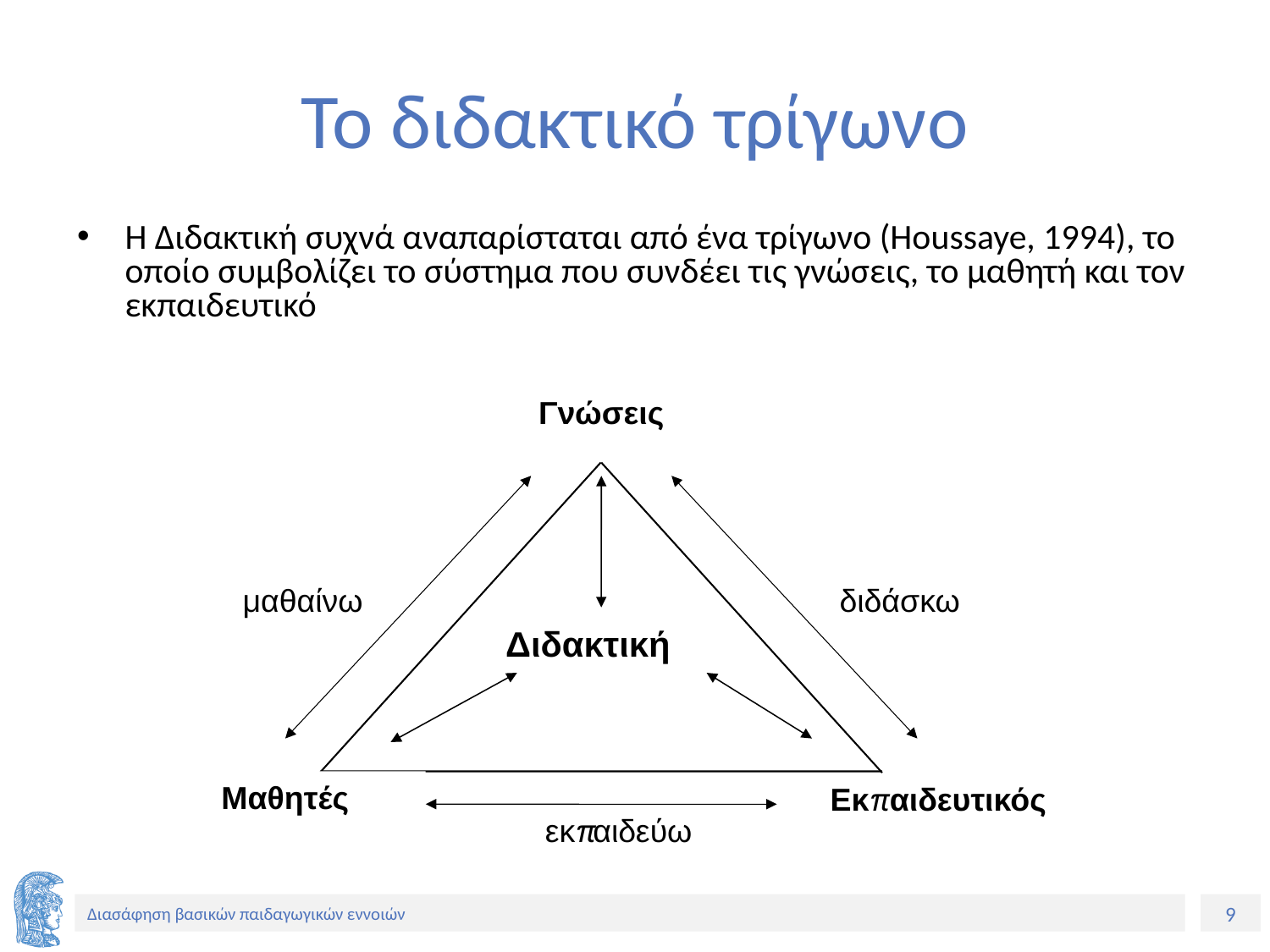

# Το διδακτικό τρίγωνο

Η Διδακτική συχνά αναπαρίσταται από ένα τρίγωνο (Houssaye, 1994), το οποίο συμβολίζει το σύστημα που συνδέει τις γνώσεις, το μαθητή και τον εκπαιδευτικό
Γνώσεις

μαθαίνω
διδάσκω

Μαθητές

Εκπαιδευτικός

εκπαιδεύω
Διδακτική